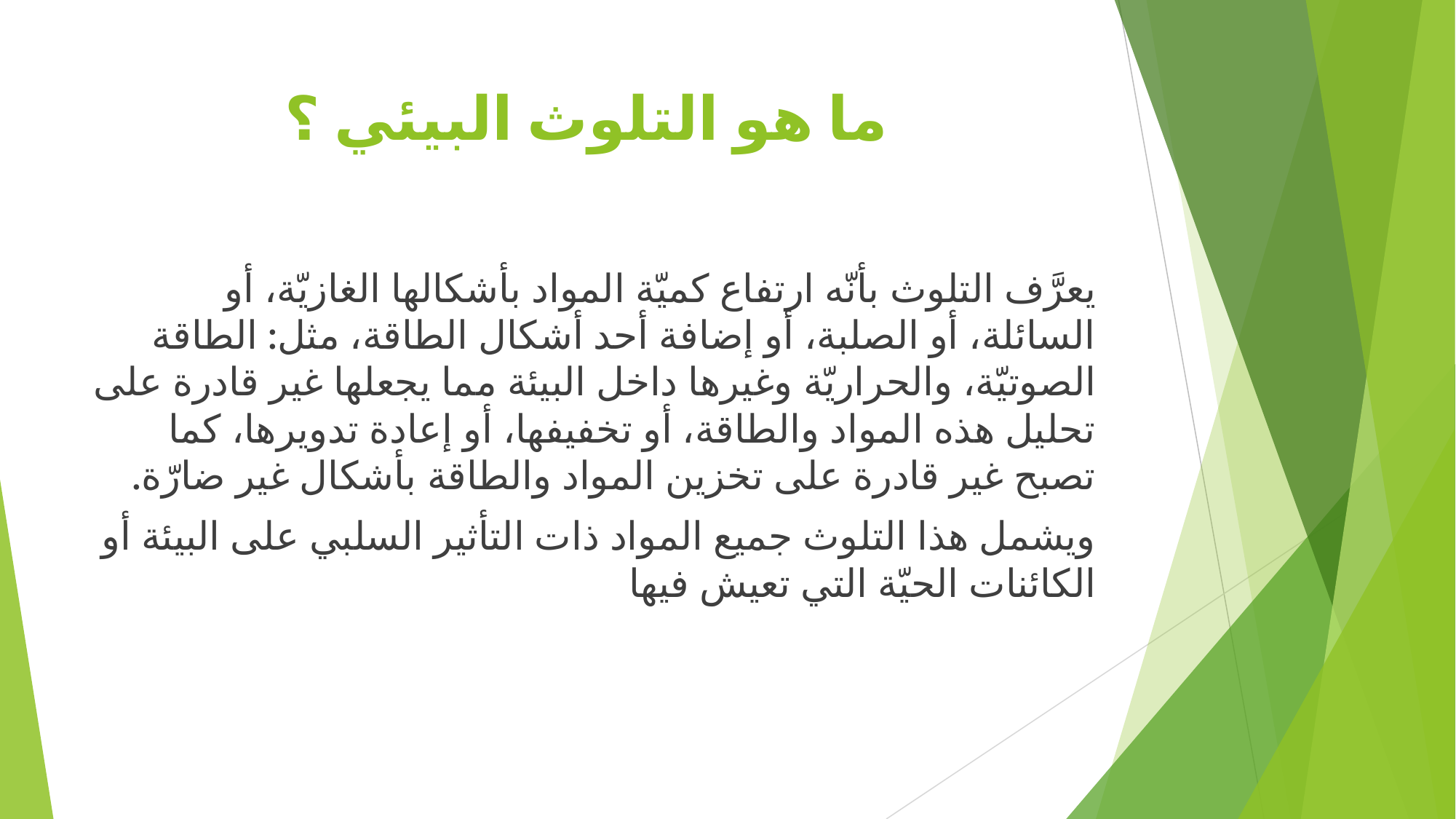

# ما هو التلوث البيئي ؟
يعرَّف التلوث بأنّه ارتفاع كميّة المواد بأشكالها الغازيّة، أو السائلة، أو الصلبة، أو إضافة أحد أشكال الطاقة، مثل: الطاقة الصوتيّة، والحراريّة وغيرها داخل البيئة مما يجعلها غير قادرة على تحليل هذه المواد والطاقة، أو تخفيفها، أو إعادة تدويرها، كما تصبح غير قادرة على تخزين المواد والطاقة بأشكال غير ضارّة.
ويشمل هذا التلوث جميع المواد ذات التأثير السلبي على البيئة أو الكائنات الحيّة التي تعيش فيها